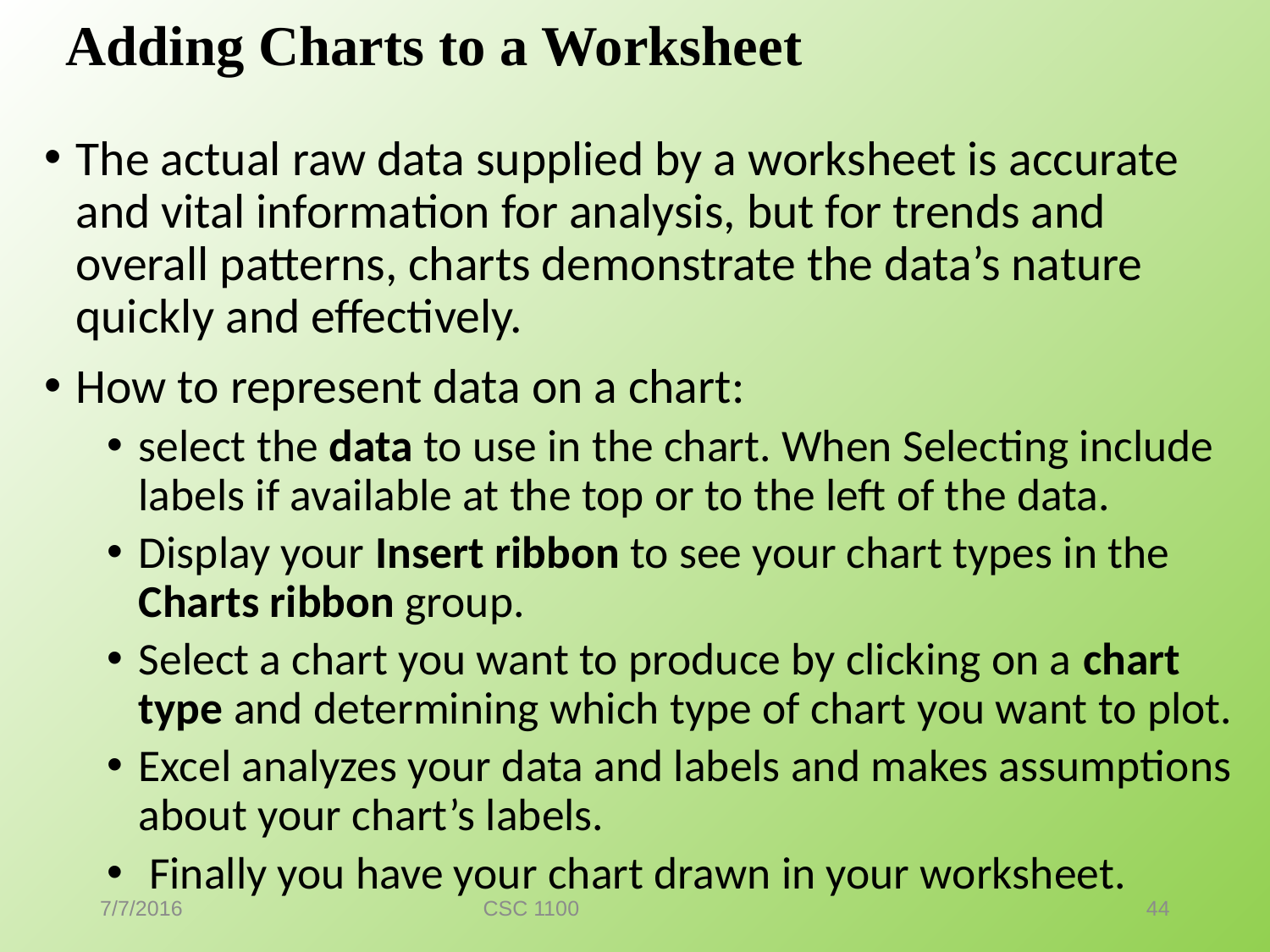

# Adding Charts to a Worksheet
The actual raw data supplied by a worksheet is accurate and vital information for analysis, but for trends and overall patterns, charts demonstrate the data’s nature quickly and effectively.
How to represent data on a chart:
select the data to use in the chart. When Selecting include labels if available at the top or to the left of the data.
Display your Insert ribbon to see your chart types in the Charts ribbon group.
Select a chart you want to produce by clicking on a chart type and determining which type of chart you want to plot.
Excel analyzes your data and labels and makes assumptions about your chart’s labels.
 Finally you have your chart drawn in your worksheet.
7/7/2016
CSC 1100
44